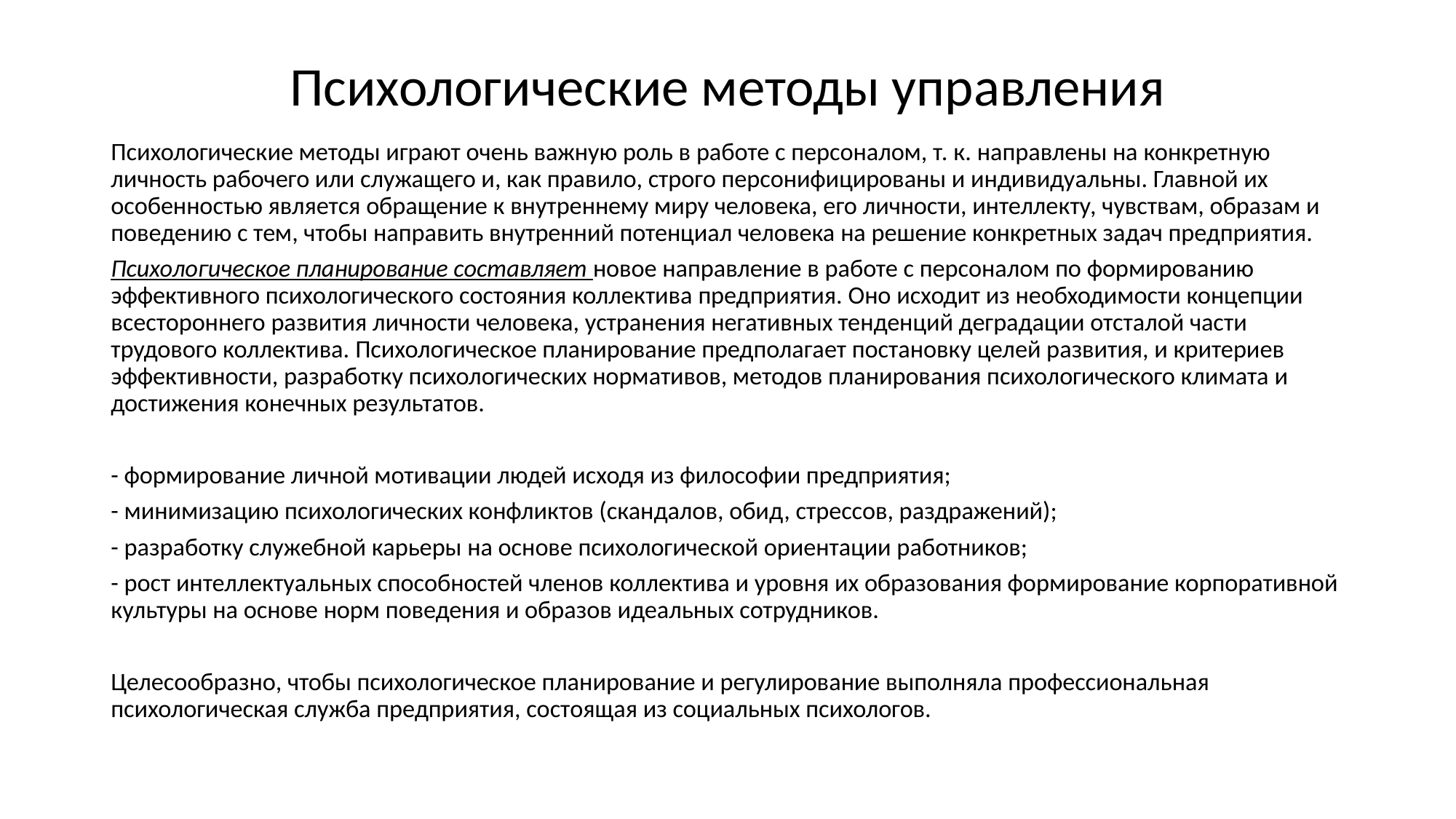

# Психологические методы управления
Психологические методы играют очень важную роль в работе с персоналом, т. к. направлены на конкретную личность рабочего или служащего и, как правило, строго персонифицированы и индивидуальны. Главной их особенностью является обращение к внутреннему миру человека, его личности, интеллекту, чувствам, образам и поведению с тем, чтобы направить внутренний потенциал человека на решение конкретных задач предприятия.
Психологическое планирование составляет новое направление в работе с персоналом по формированию эффективного психологического состояния коллектива предприятия. Оно исходит из необходимости концепции всестороннего развития личности человека, устранения негативных тенденций деградации отсталой части трудового коллектива. Психологическое планирование предполагает постановку целей развития, и критериев эффективности, разработку психологических нормативов, методов планирования психологического климата и достижения конечных результатов.

- формирование личной мотивации людей исходя из философии предприятия;
- минимизацию психологических конфликтов (скандалов, обид, стрессов, раздражений);
- разработку служебной карьеры на основе психологической ориентации работников;
- рост интеллектуальных способностей членов коллектива и уровня их образования формирование корпоративной культуры на основе норм поведения и образов идеальных сотрудников.

Целесообразно, чтобы психологическое планирование и регулирование выполняла профессиональная психологическая служба предприятия, состоящая из социальных психологов.